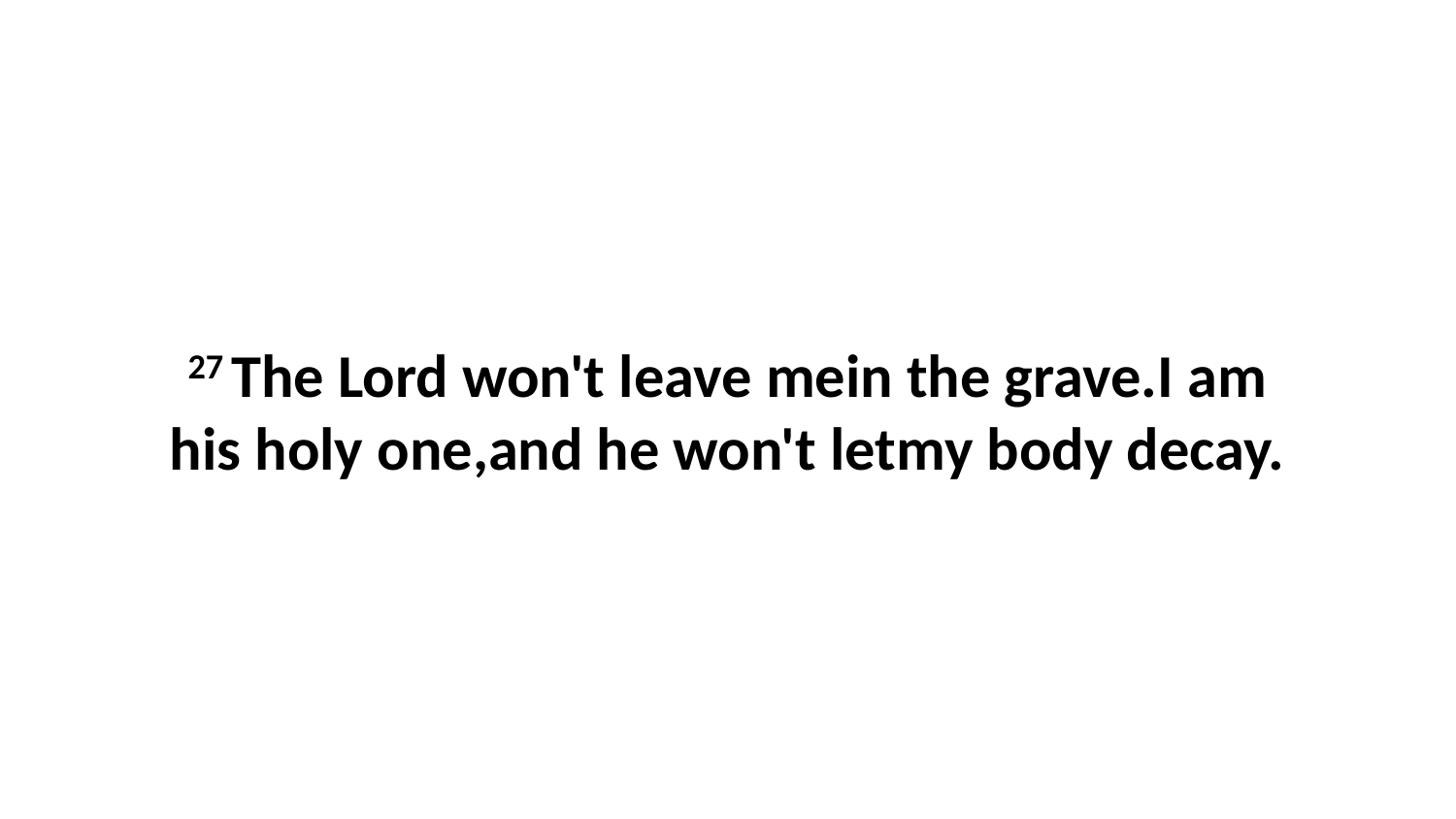

27 The Lord won't leave mein the grave.I am his holy one,and he won't letmy body decay.